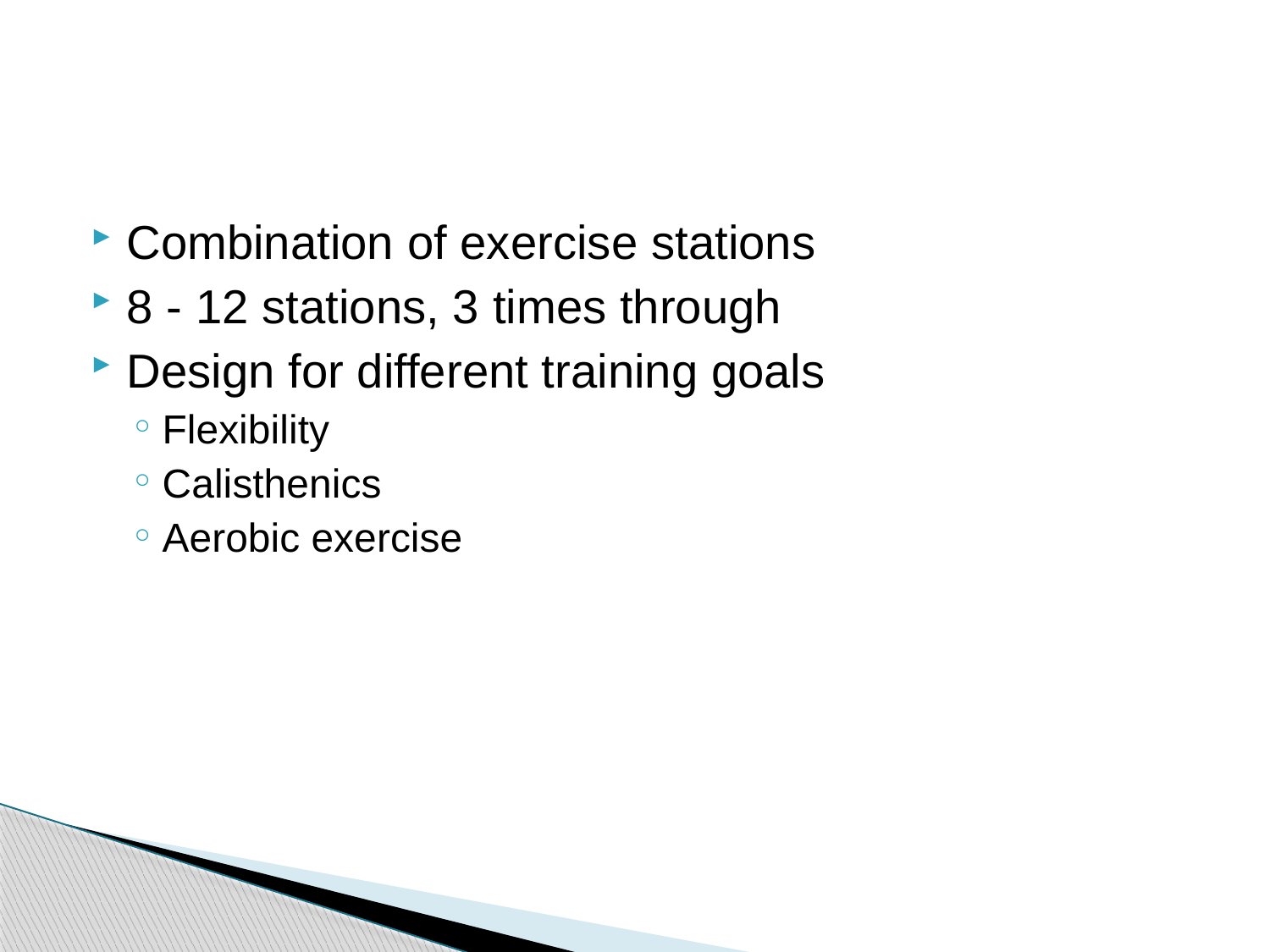

# Circuit Training
Combination of exercise stations
8 - 12 stations, 3 times through
Design for different training goals
Flexibility
Calisthenics
Aerobic exercise